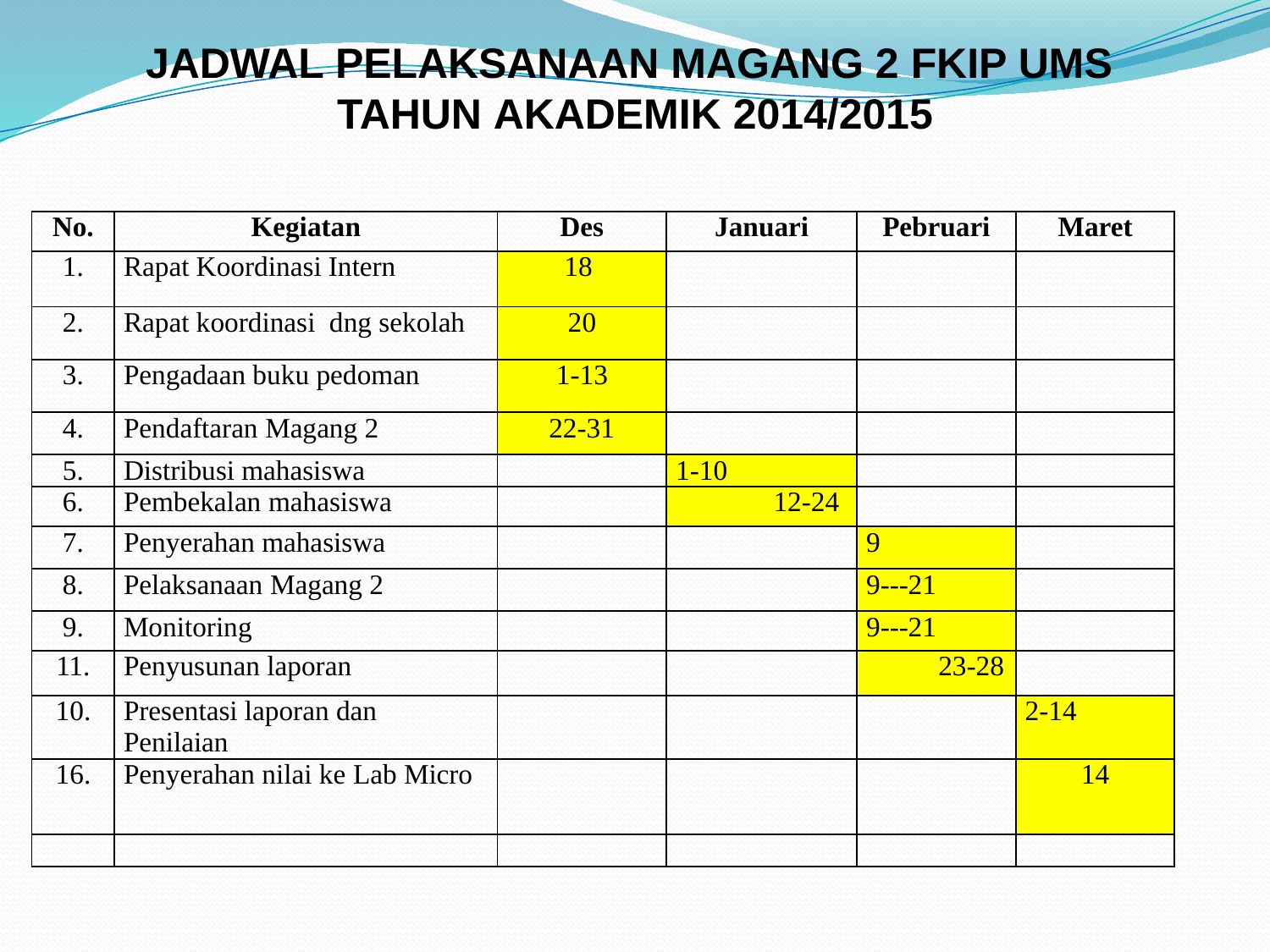

JADWAL PELAKSANAAN MAGANG 2 FKIP UMS
TAHUN AKADEMIK 2014/2015

#
| No. | Kegiatan | Des | Januari | Pebruari | Maret |
| --- | --- | --- | --- | --- | --- |
| 1. | Rapat Koordinasi Intern | 18 |  |  |  |
| 2. | Rapat koordinasi dng sekolah | 20 |  |  |  |
| 3. | Pengadaan buku pedoman | 1-13 |  |  |  |
| 4. | Pendaftaran Magang 2 | 22-31 |  |  |  |
| 5. | Distribusi mahasiswa |  | 1-10 |  |  |
| 6. | Pembekalan mahasiswa |  | 12-24 |  |  |
| 7. | Penyerahan mahasiswa |  |  | 9 |  |
| 8. | Pelaksanaan Magang 2 |  |  | 9---21 |  |
| 9. | Monitoring |  |  | 9---21 |  |
| 11. | Penyusunan laporan |  |  | 23-28 |  |
| 10. | Presentasi laporan dan Penilaian |  |  |  | 2-14 |
| 16. | Penyerahan nilai ke Lab Micro |  |  |  | 14 |
|  |  |  |  |  |  |